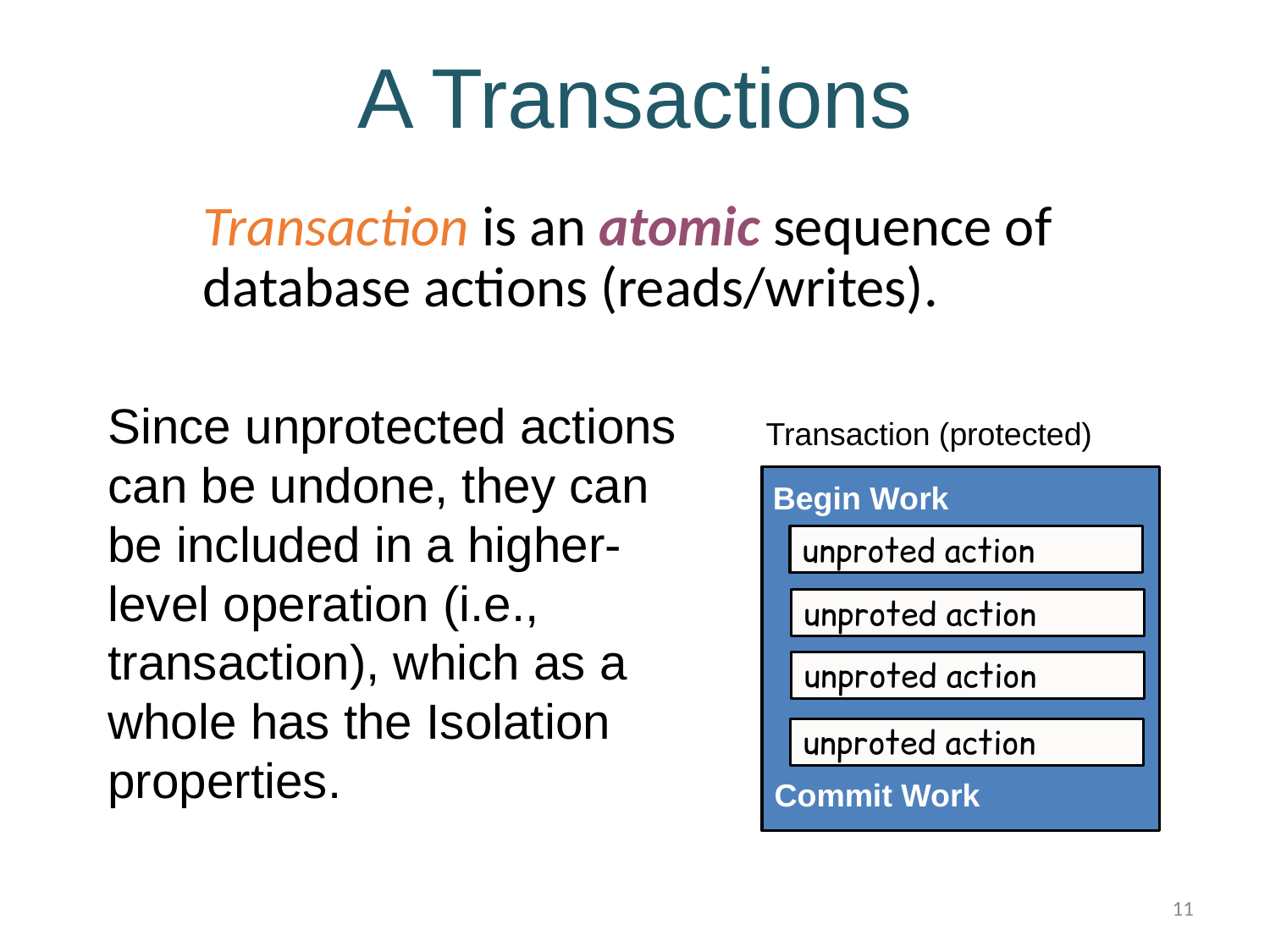

# A Transactions
Transaction is an atomic sequence of database actions (reads/writes).
Since unprotected actions can be undone, they can be included in a higher-level operation (i.e., transaction), which as a whole has the Isolation properties.
Transaction (protected)

Begin Work
unproted action
unproted action
unproted action
unproted action
Commit Work
11